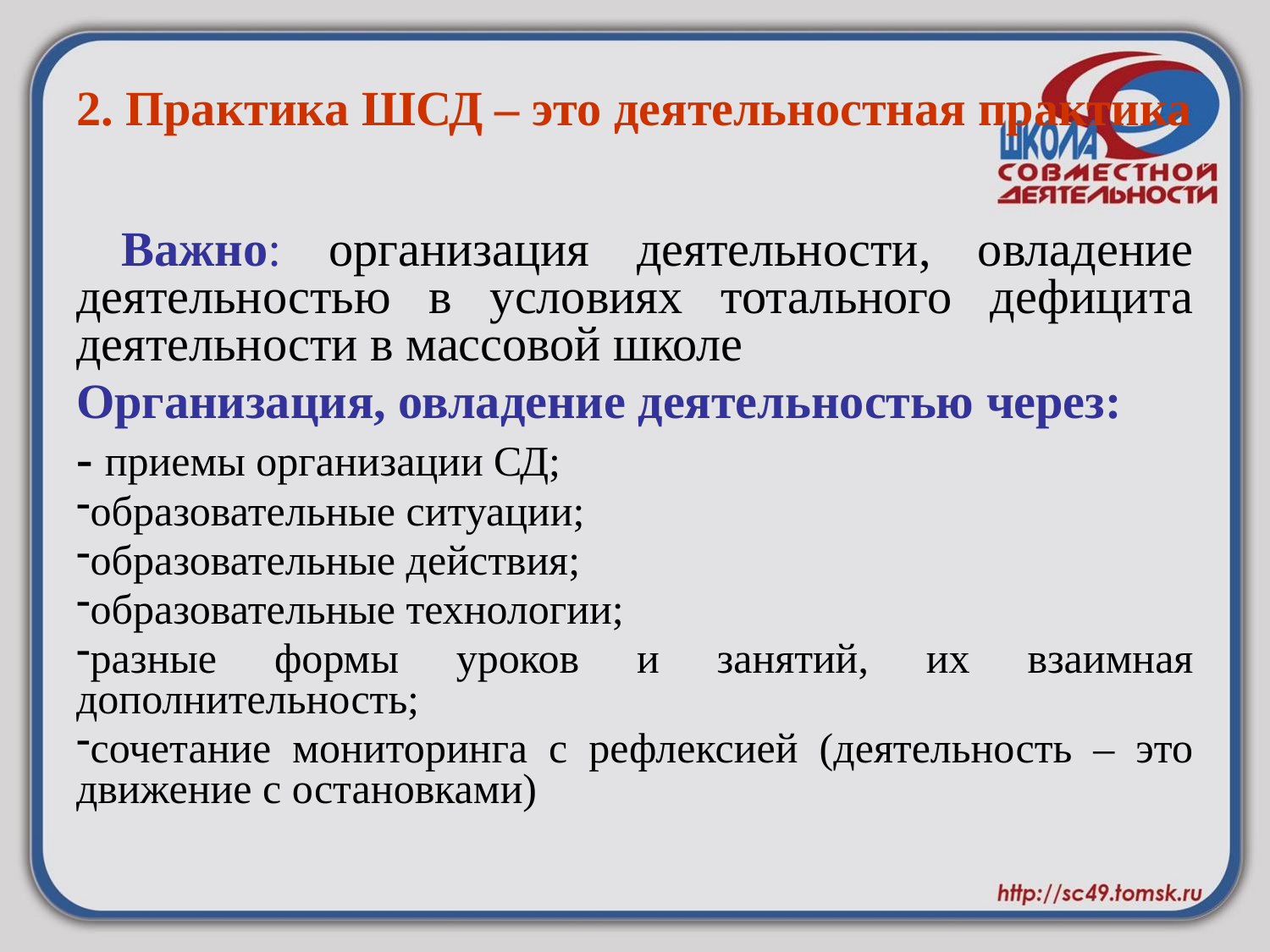

# 2. Практика ШСД – это деятельностная практика
 Важно: организация деятельности, овладение деятельностью в условиях тотального дефицита деятельности в массовой школе
Организация, овладение деятельностью через:
- приемы организации СД;
образовательные ситуации;
образовательные действия;
образовательные технологии;
разные формы уроков и занятий, их взаимная дополнительность;
сочетание мониторинга с рефлексией (деятельность – это движение с остановками)